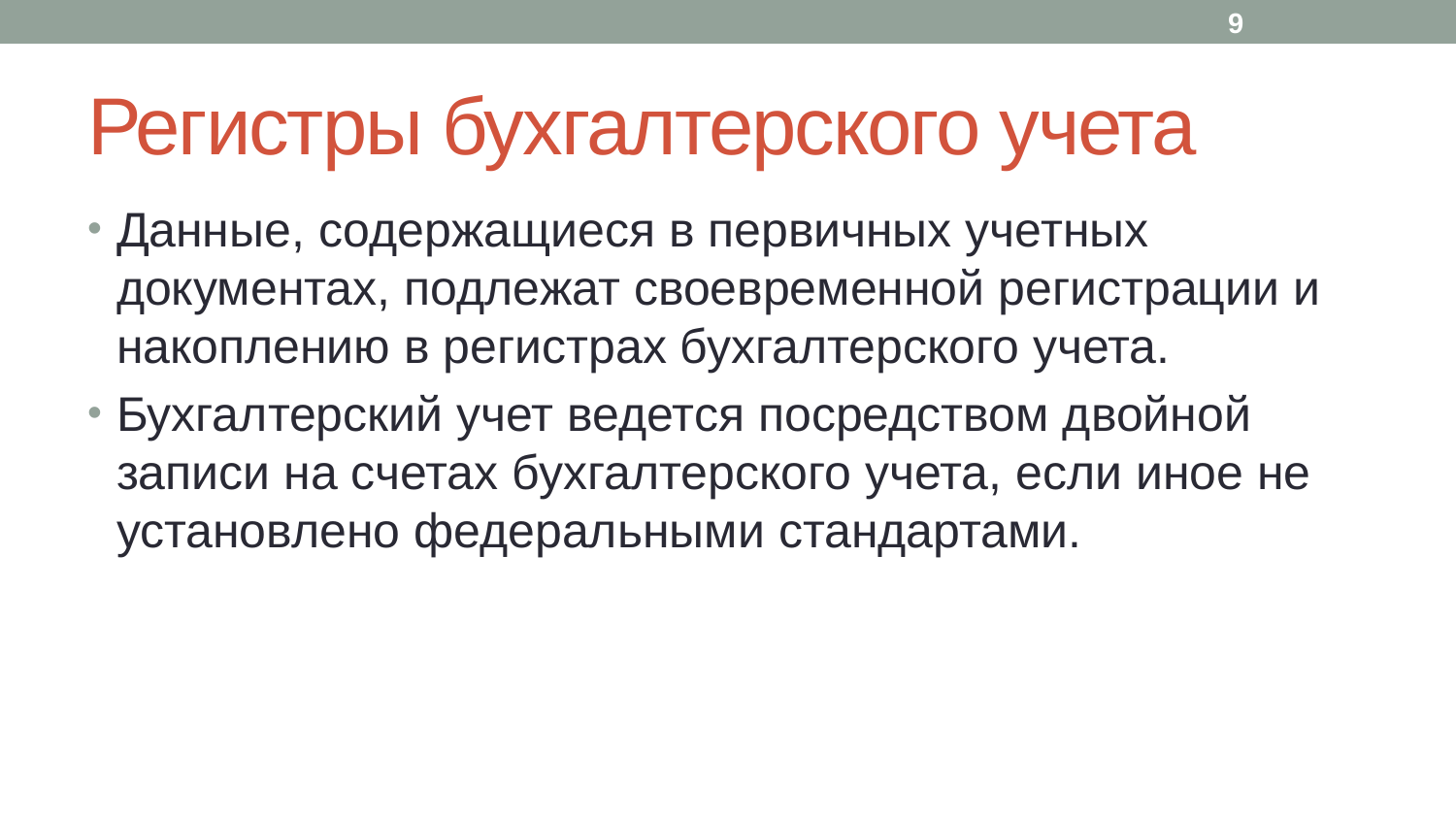

9
# Регистры бухгалтерского учета
Данные, содержащиеся в первичных учетных документах, подлежат своевременной регистрации и накоплению в регистрах бухгалтерского учета.
Бухгалтерский учет ведется посредством двойной записи на счетах бухгалтерского учета, если иное не установлено федеральными стандартами.